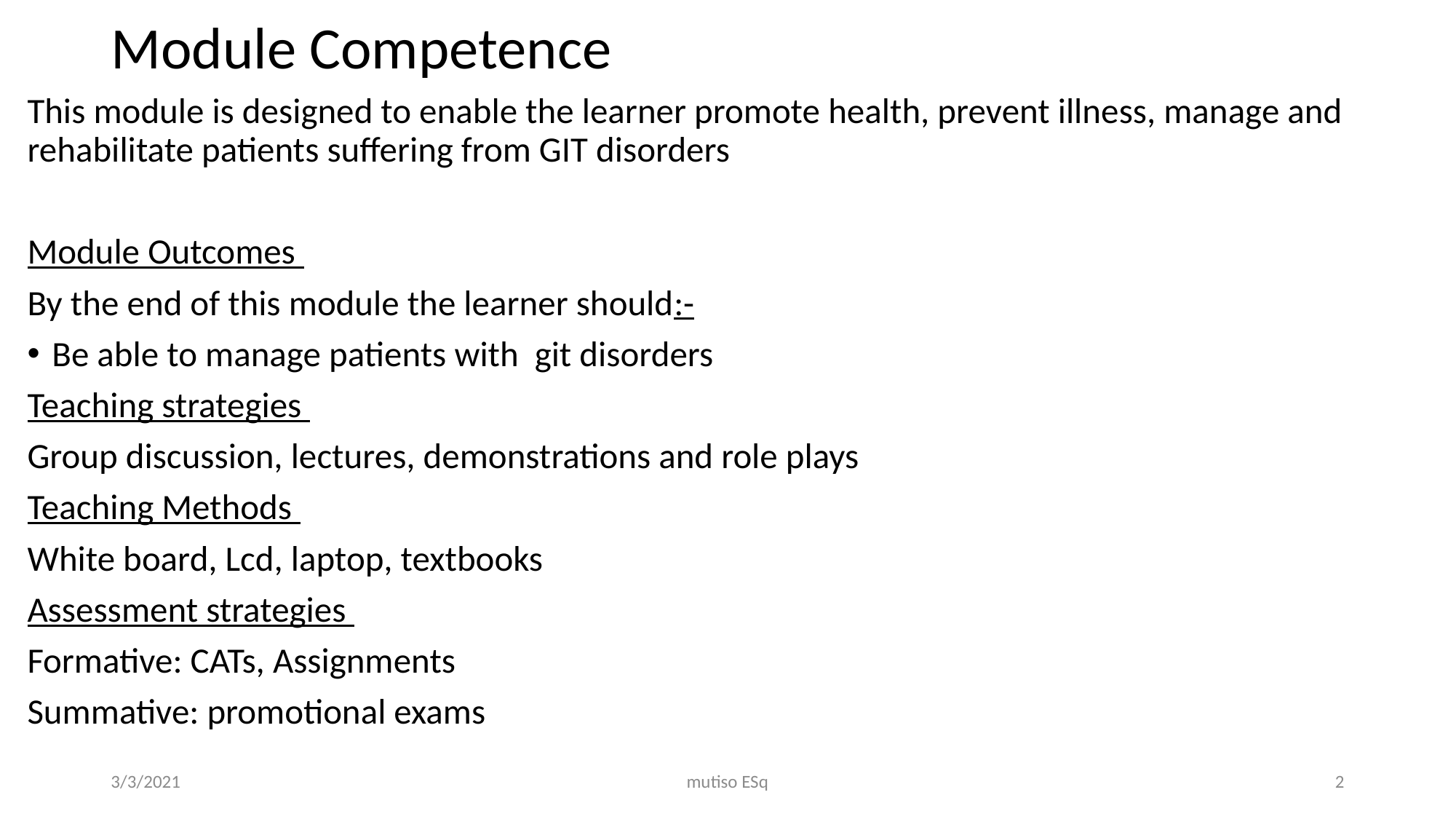

# Module Competence
This module is designed to enable the learner promote health, prevent illness, manage and rehabilitate patients suffering from GIT disorders

Module Outcomes
By the end of this module the learner should:-
Be able to manage patients with  git disorders
Teaching strategies
Group discussion, lectures, demonstrations and role plays
Teaching Methods
White board, Lcd, laptop, textbooks
Assessment strategies
Formative: CATs, Assignments
Summative: promotional exams

3/3/2021
mutiso ESq
2